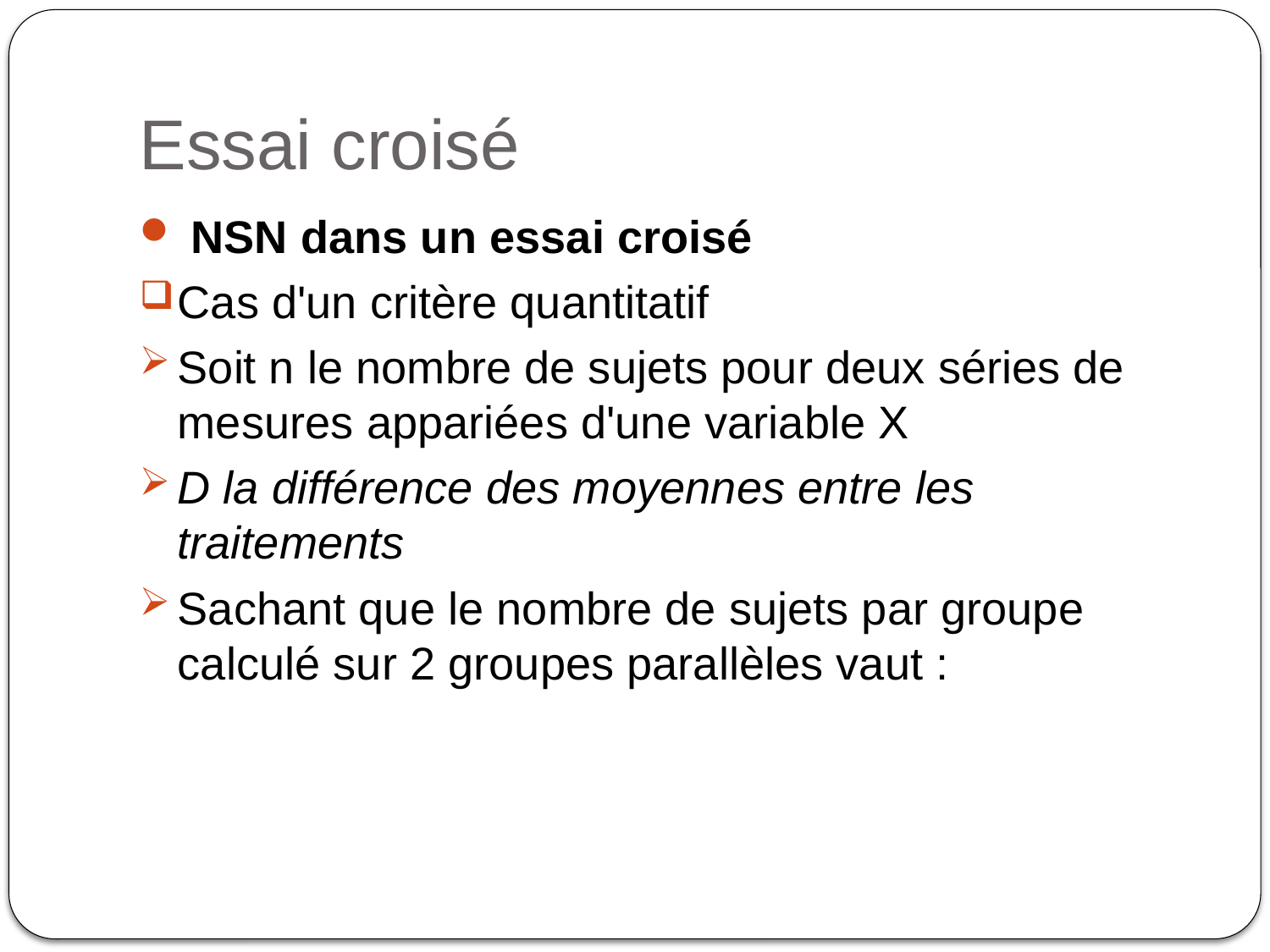

# Essai croisé
 NSN dans un essai croisé
Cas d'un critère quantitatif
Soit n le nombre de sujets pour deux séries de mesures appariées d'une variable X
D la différence des moyennes entre les traitements
Sachant que le nombre de sujets par groupe calculé sur 2 groupes parallèles vaut :